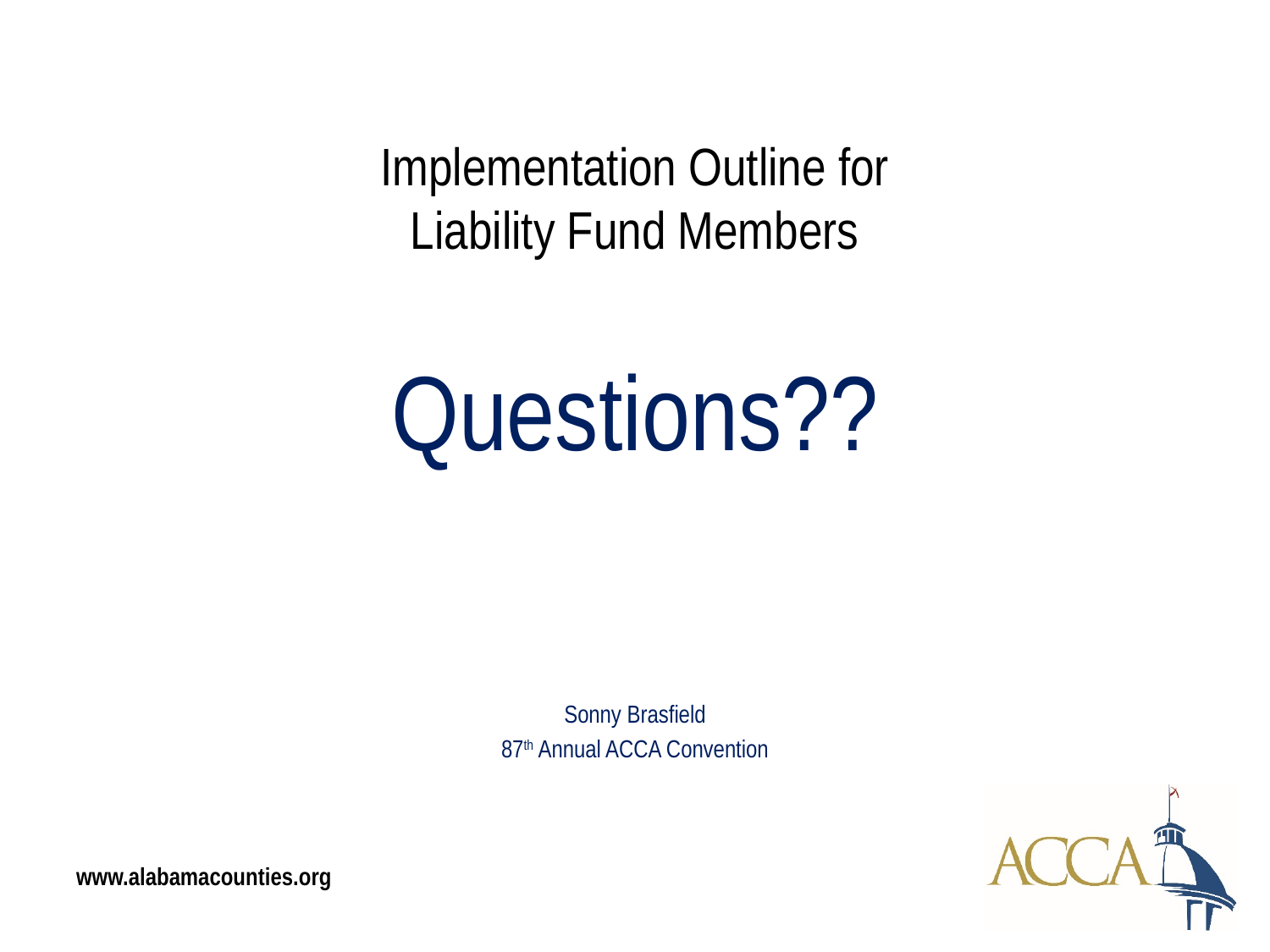

Implementation Outline for
Liability Fund Members
Questions??

Sonny Brasfield
87th Annual ACCA Convention
www.alabamacounties.org